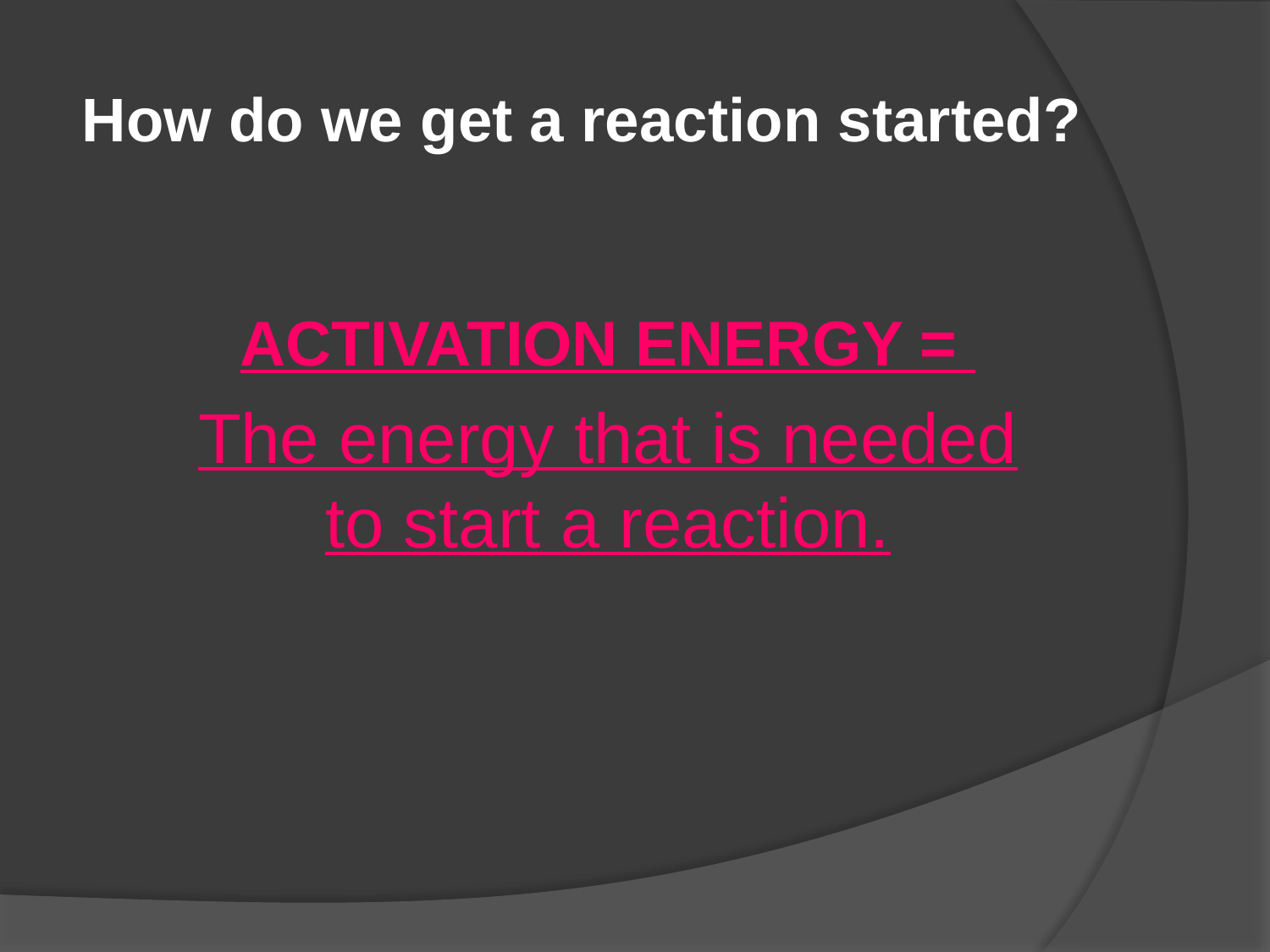

# How do we get a reaction started?
ACTIVATION ENERGY =
The energy that is needed to start a reaction.